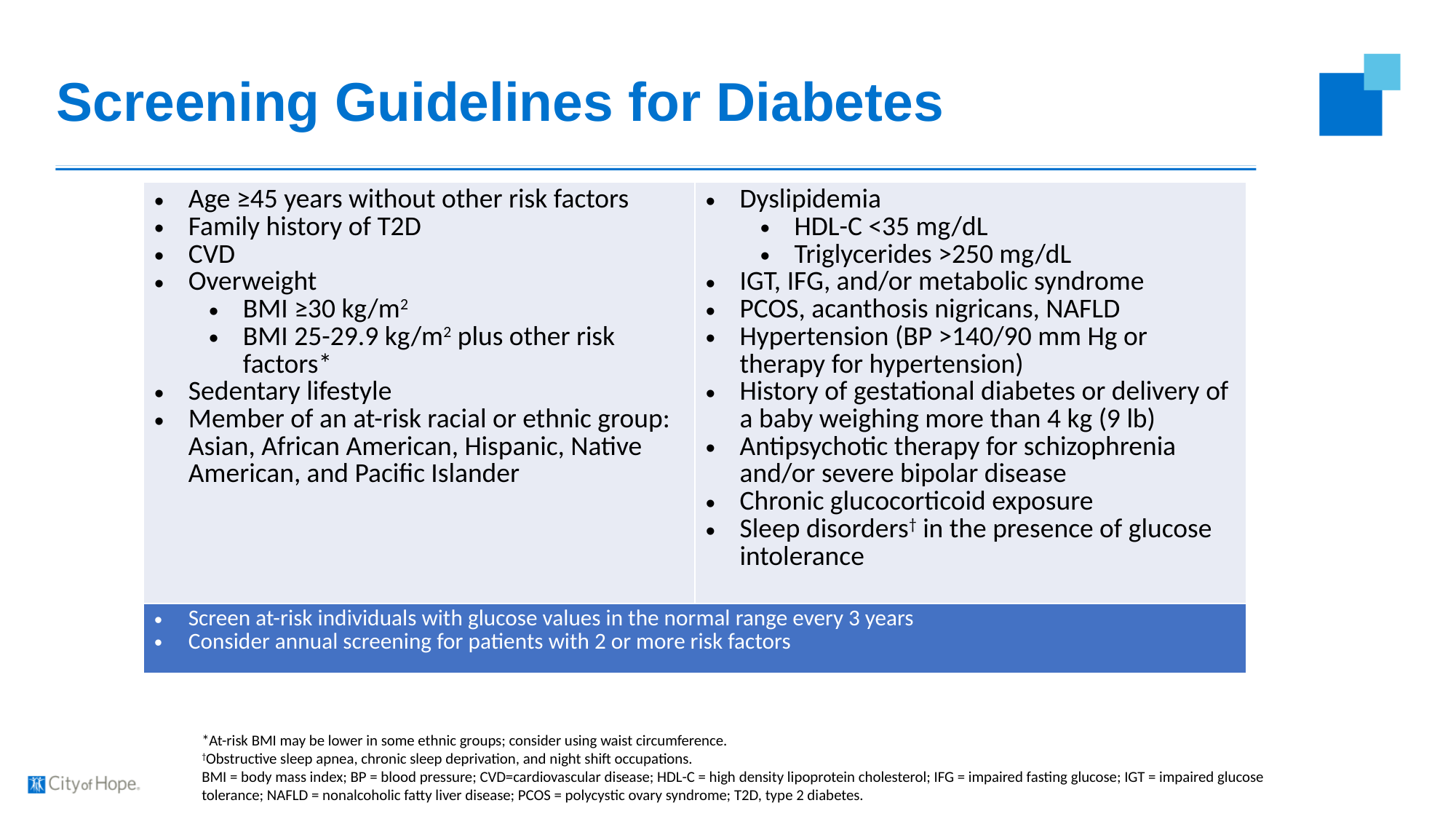

35
# Screening Guidelines for Diabetes
| Age ≥45 years without other risk factors Family history of T2D CVD Overweight BMI ≥30 kg/m2 BMI 25-29.9 kg/m2 plus other risk factors\* Sedentary lifestyle Member of an at-risk racial or ethnic group: Asian, African American, Hispanic, Native American, and Pacific Islander | Dyslipidemia HDL-C <35 mg/dL Triglycerides >250 mg/dL IGT, IFG, and/or metabolic syndrome PCOS, acanthosis nigricans, NAFLD Hypertension (BP >140/90 mm Hg or therapy for hypertension) History of gestational diabetes or delivery of a baby weighing more than 4 kg (9 lb) Antipsychotic therapy for schizophrenia and/or severe bipolar disease Chronic glucocorticoid exposure Sleep disorders† in the presence of glucose intolerance |
| --- | --- |
| Screen at-risk individuals with glucose values in the normal range every 3 years Consider annual screening for patients with 2 or more risk factors |  |
*At-risk BMI may be lower in some ethnic groups; consider using waist circumference.
†Obstructive sleep apnea, chronic sleep deprivation, and night shift occupations.
BMI = body mass index; BP = blood pressure; CVD=cardiovascular disease; HDL-C = high density lipoprotein cholesterol; IFG = impaired fasting glucose; IGT = impaired glucose tolerance; NAFLD = nonalcoholic fatty liver disease; PCOS = polycystic ovary syndrome; T2D, type 2 diabetes.